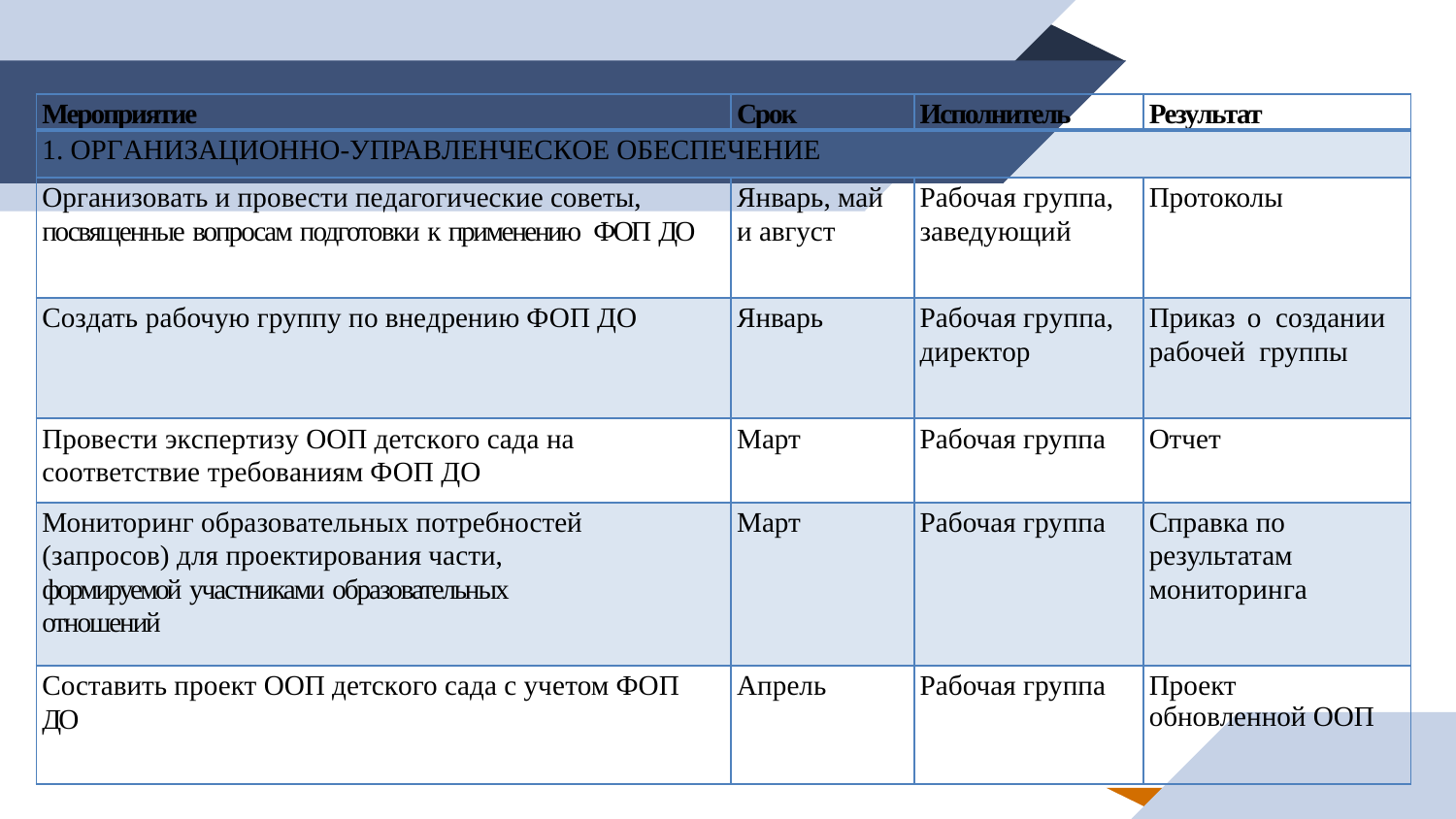

| Мероприятие | Срок | Исполнитель | Результат |
| --- | --- | --- | --- |
| 1. ОРГАНИЗАЦИОННО-УПРАВЛЕНЧЕСКОЕ ОБЕСПЕЧЕНИЕ |  |  |  |
| Организовать и провести педагогические советы, посвященные вопросам подготовки к применению ФОП ДО | Январь, май и август | Рабочая группа, заведующий | Протоколы |
| Создать рабочую группу по внедрению ФОП ДО | Январь | Рабочая группа, директор | Приказ о создании рабочей группы |
| Провести экспертизу ООП детского сада на соответствие требованиям ФОП ДО | Март | Рабочая группа | Отчет |
| Мониторинг образовательных потребностей (запросов) для проектирования части, формируемой участниками образовательных отношений | Март | Рабочая группа | Справка по результатам мониторинга |
| Составить проект ООП детского сада с учетом ФОП ДО | Апрель | Рабочая группа | Проект обновленной ООП |